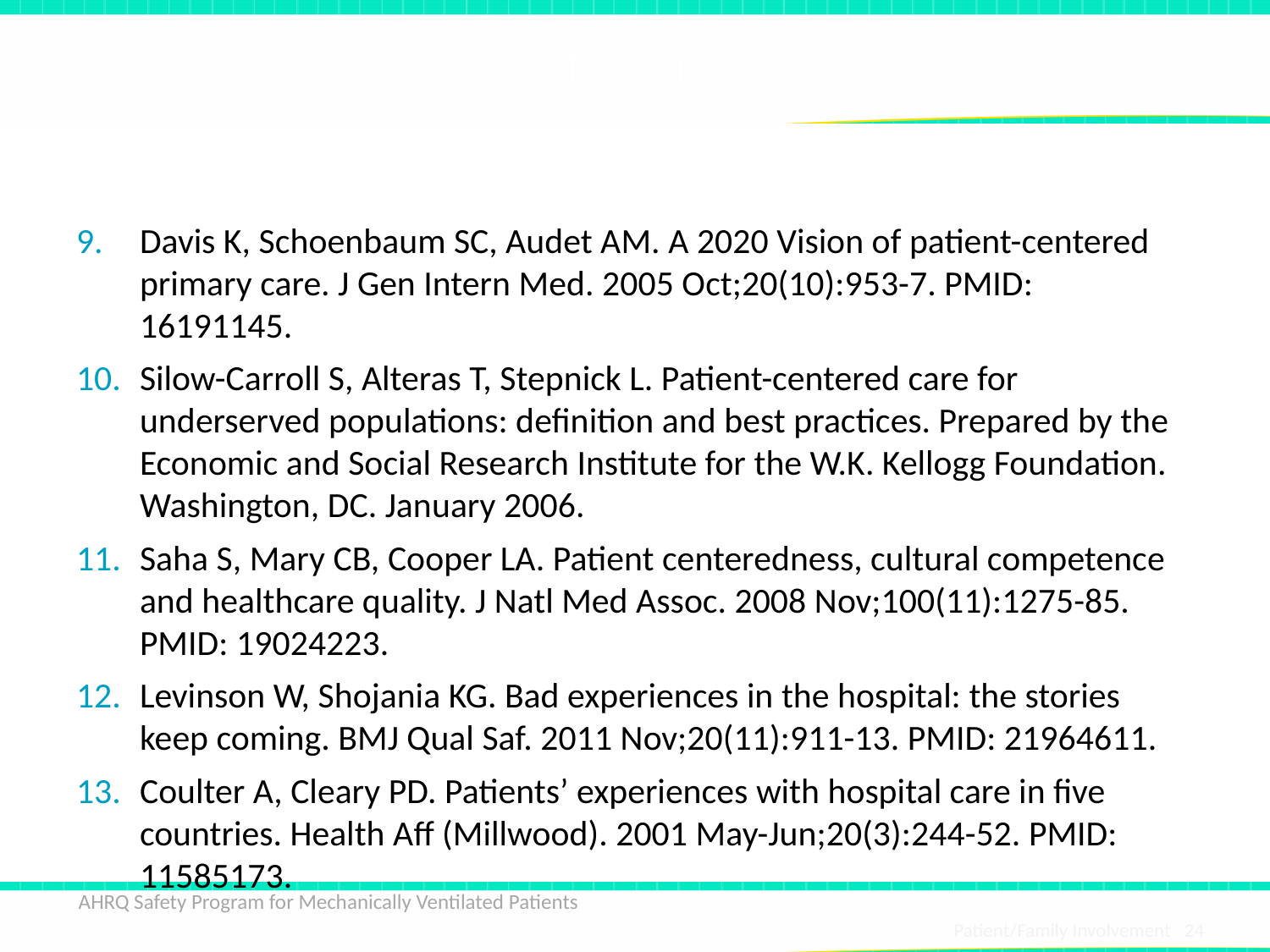

# References
Davis K, Schoenbaum SC, Audet AM. A 2020 Vision of patient-centered primary care. J Gen Intern Med. 2005 Oct;20(10):953-7. PMID: 16191145.
Silow-Carroll S, Alteras T, Stepnick L. Patient-centered care for underserved populations: definition and best practices. Prepared by the Economic and Social Research Institute for the W.K. Kellogg Foundation. Washington, DC. January 2006.
Saha S, Mary CB, Cooper LA. Patient centeredness, cultural competence and healthcare quality. J Natl Med Assoc. 2008 Nov;100(11):1275-85. PMID: 19024223.
Levinson W, Shojania KG. Bad experiences in the hospital: the stories keep coming. BMJ Qual Saf. 2011 Nov;20(11):911-13. PMID: 21964611.
Coulter A, Cleary PD. Patients’ experiences with hospital care in five countries. Health Aff (Millwood). 2001 May-Jun;20(3):244-52. PMID: 11585173.